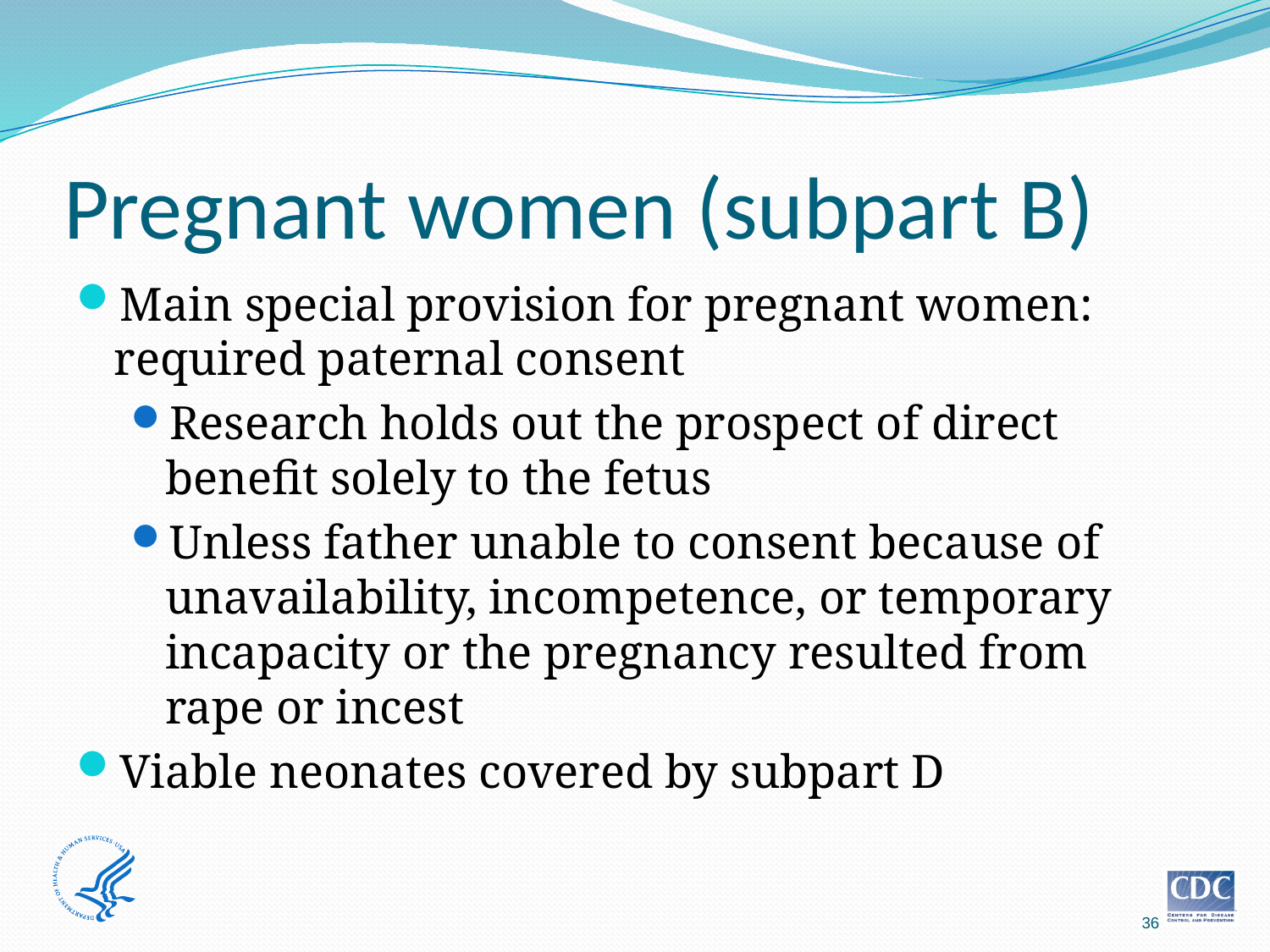

# Pregnant women (subpart B)
Main special provision for pregnant women: required paternal consent
Research holds out the prospect of direct benefit solely to the fetus
Unless father unable to consent because of unavailability, incompetence, or temporary incapacity or the pregnancy resulted from rape or incest
Viable neonates covered by subpart D
36